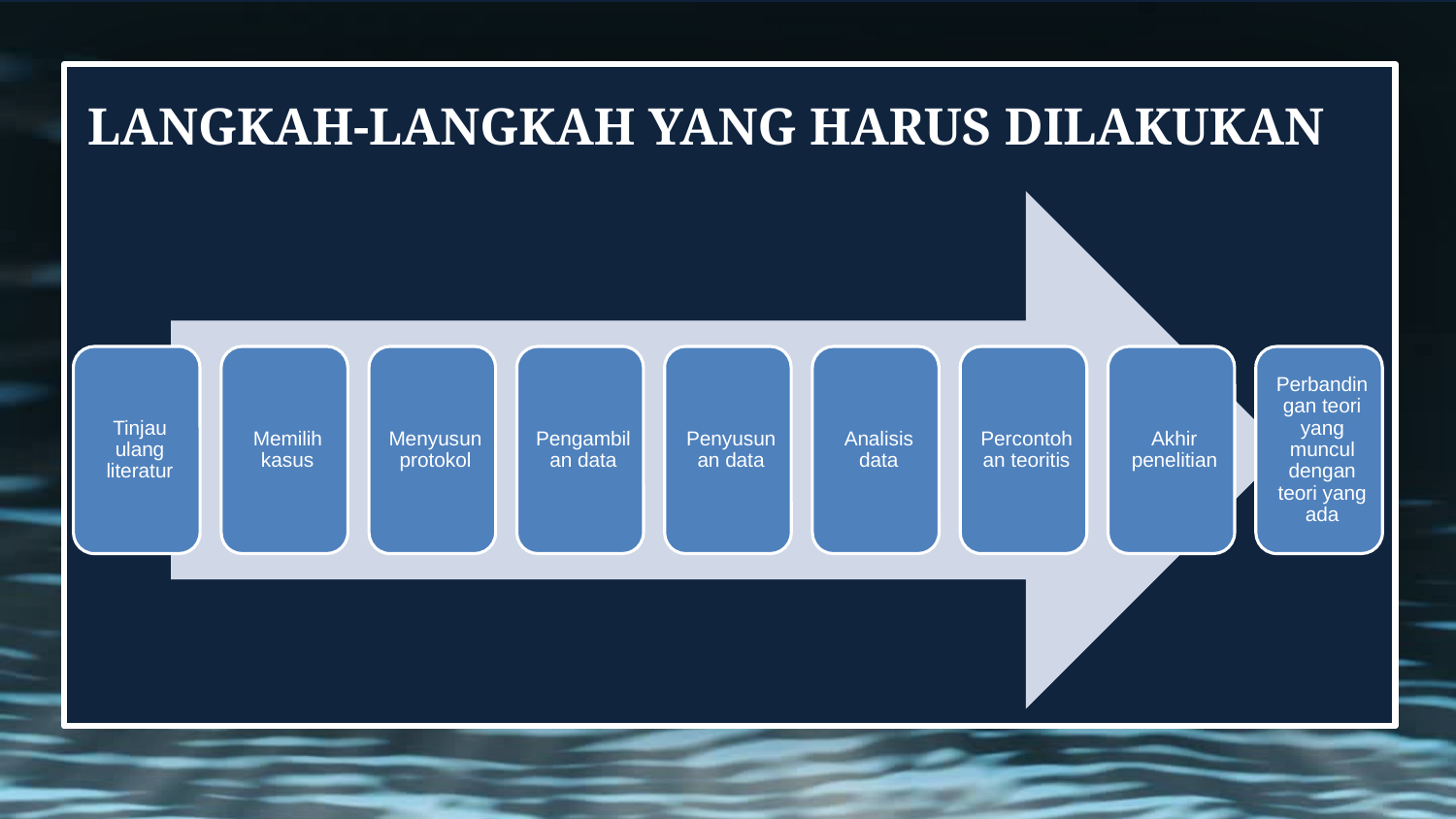

# Langkah-langkah yang harus dilakukan
Tinjau ulang literatur
Memilih kasus
Menyusun protokol
Pengambilan data
Penyusunan data
Analisis data
Percontohan teoritis
Akhir penelitian
Perbandingan teori yang muncul dengan teori yang ada